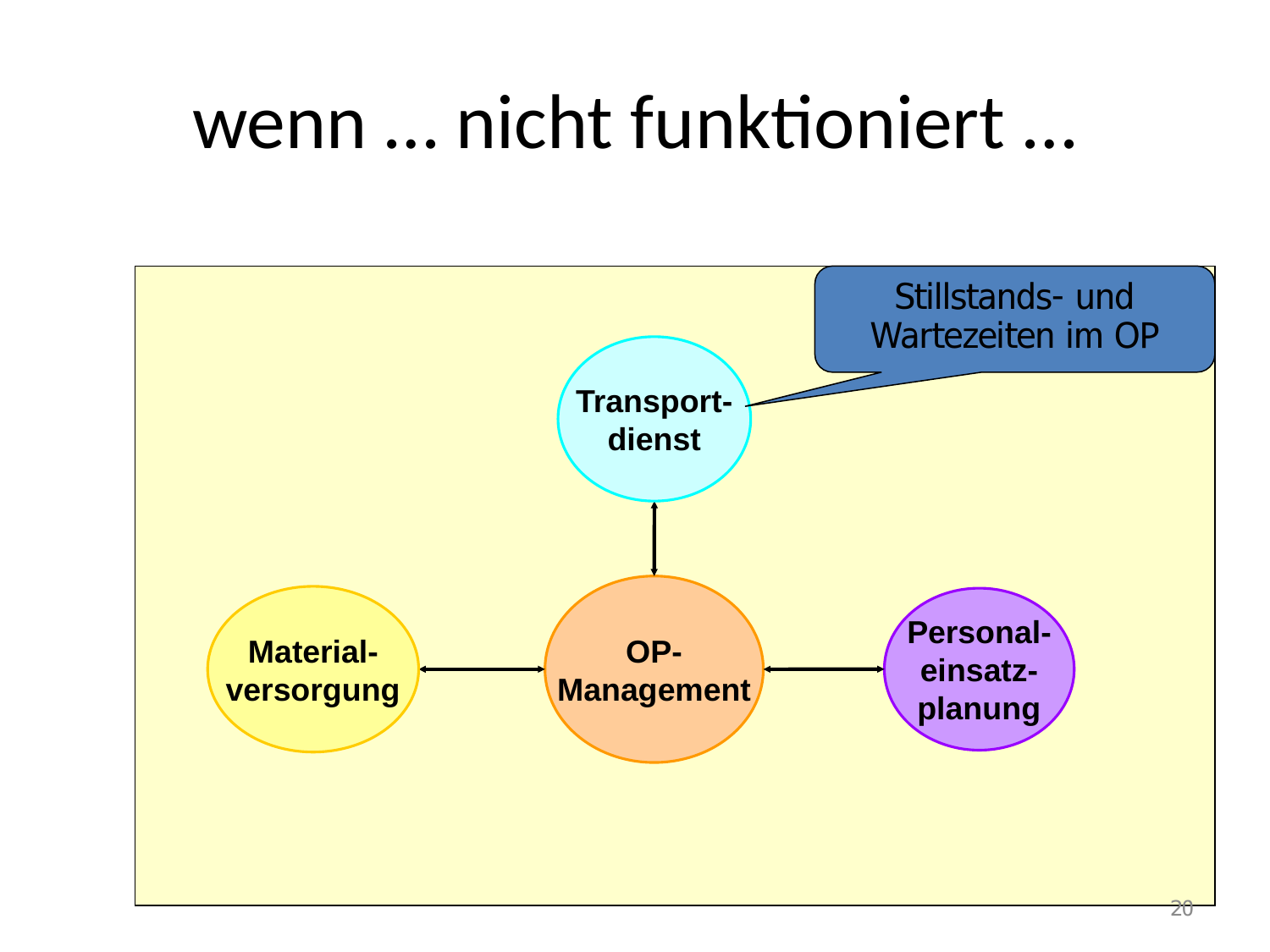

# wenn … nicht funktioniert …

Stillstands- und Wartezeiten im OP
Transport-
dienst
OP-
Management
Material-
versorgung
Personal-
einsatz-
planung
20